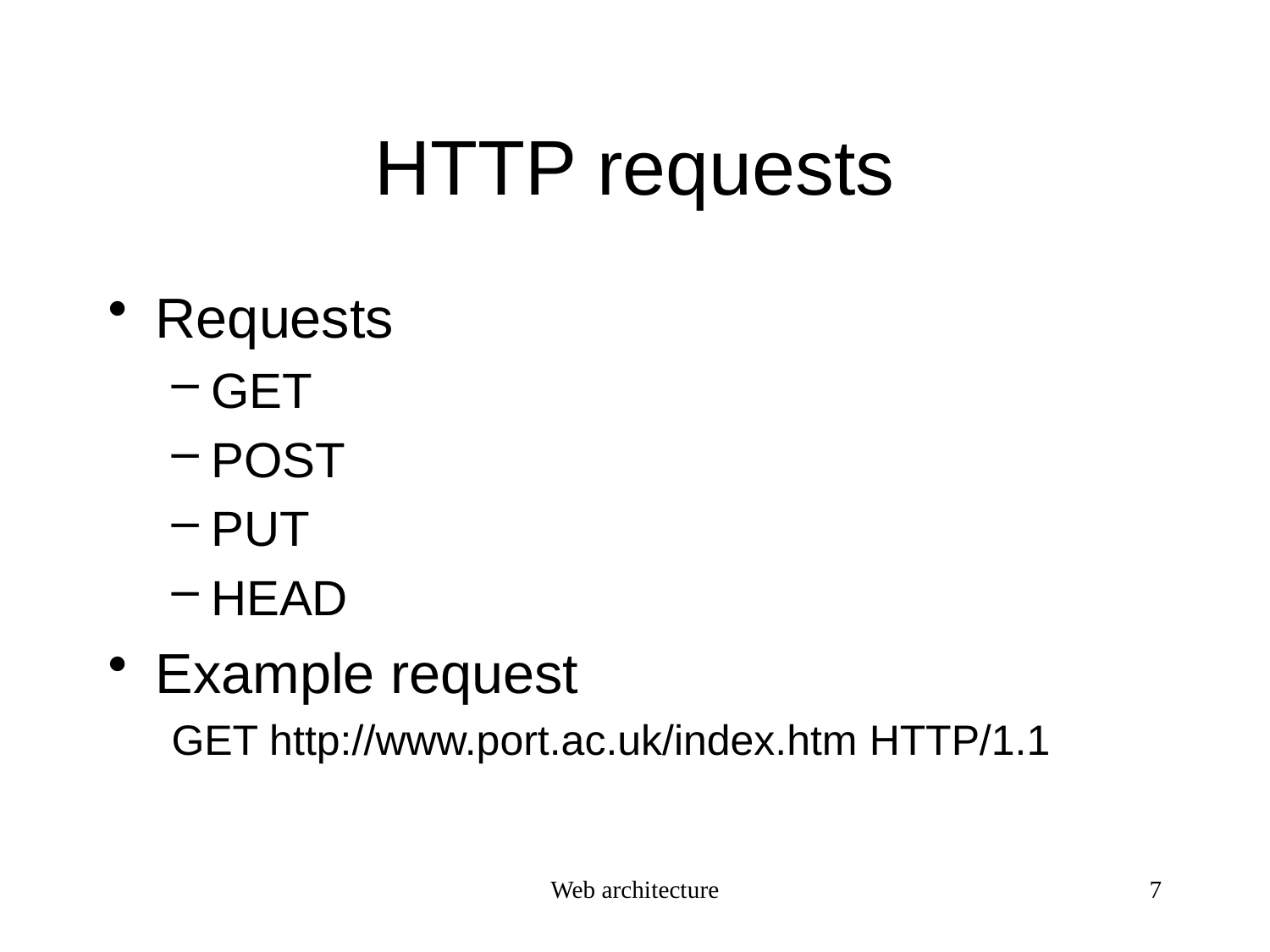

# HTTP requests
Requests
GET
POST
PUT
HEAD
Example request
GET http://www.port.ac.uk/index.htm HTTP/1.1
Web architecture
7